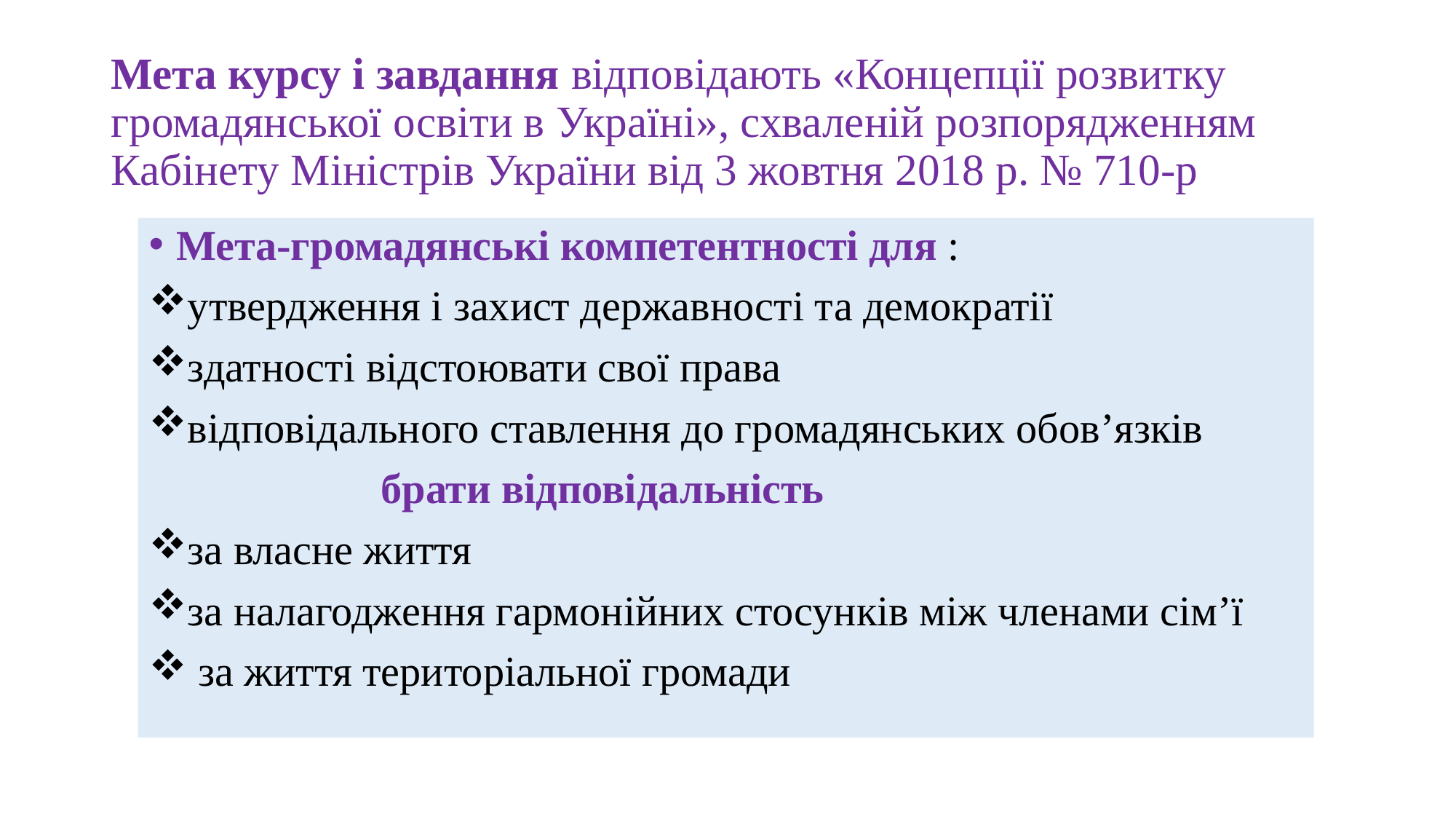

# Мета курсу і завдання відповідають «Концепції розвитку громадянської освіти в Україні», схваленій розпорядженням Кабінету Міністрів України від 3 жовтня 2018 р. № 710-р
Мета-громадянські компетентності для :
утвердження і захист державності та демократії
здатності відстоювати свої права
відповідального ставлення до громадянських обов’язків
                      брати відповідальність
за власне життя
за налагодження гармонійних стосунків між членами сім’ї
 за життя територіальної громади